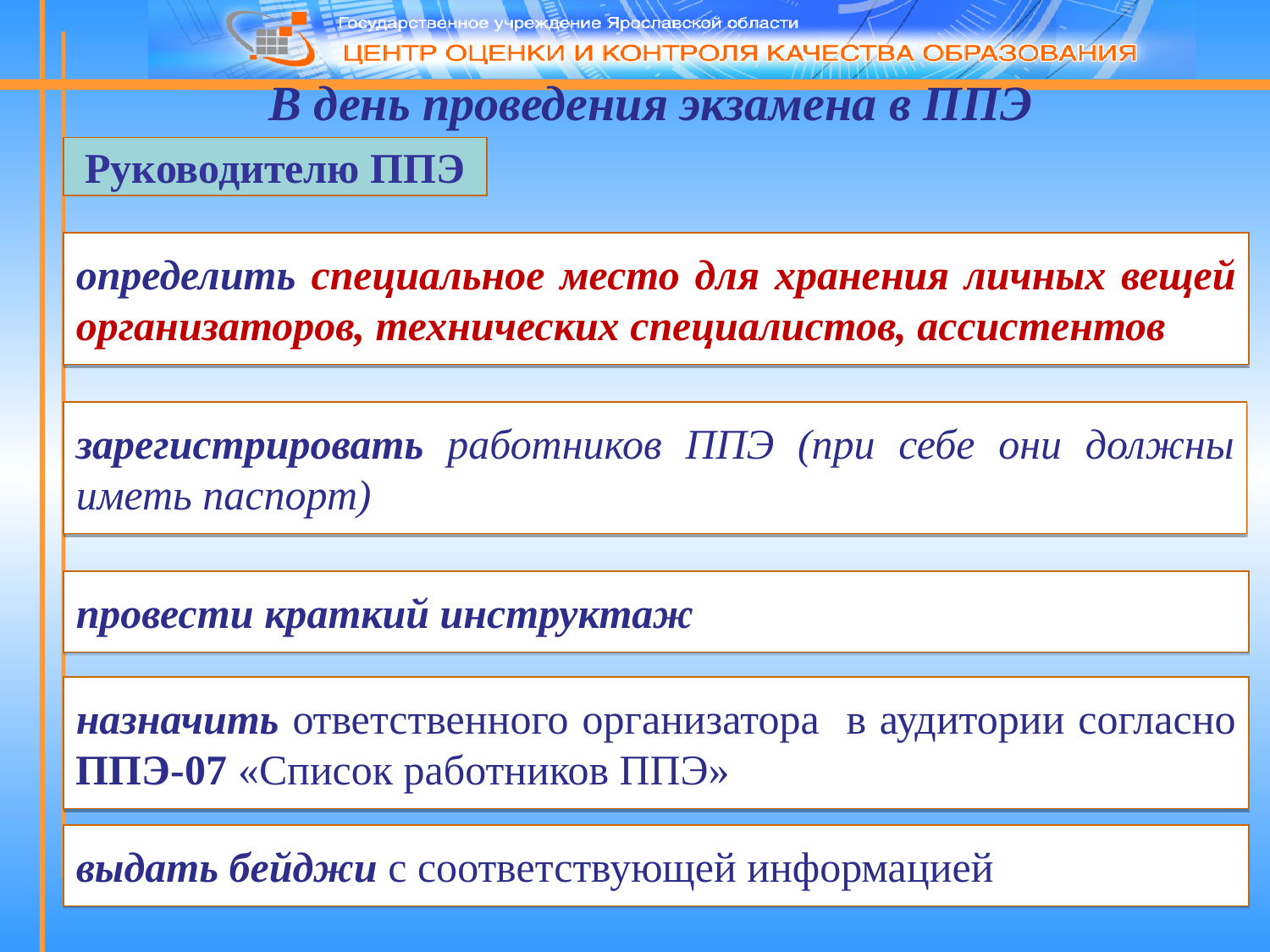

В день проведения экзамена в ППЭ
Руководителю ППЭ
определить специальное место для хранения личных вещей организаторов, технических специалистов, ассистентов
зарегистрировать работников ППЭ (при себе они должны иметь паспорт)
провести краткий инструктаж
назначить ответственного организатора  в аудитории согласно ППЭ-07 «Список работников ППЭ»
выдать бейджи с соответствующей информацией